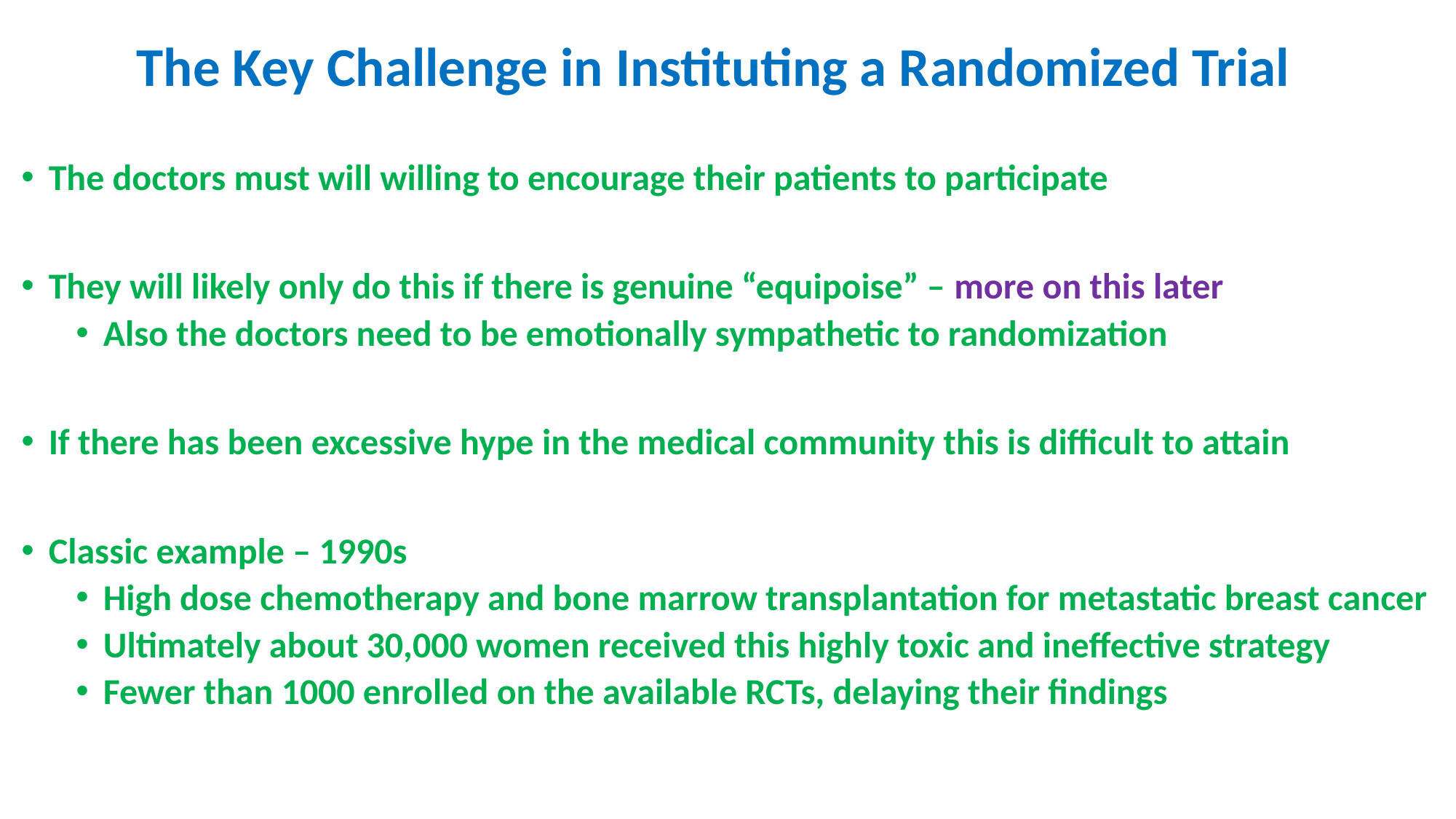

# The Key Challenge in Instituting a Randomized Trial
The doctors must will willing to encourage their patients to participate

They will likely only do this if there is genuine “equipoise” – more on this later
Also the doctors need to be emotionally sympathetic to randomization

If there has been excessive hype in the medical community this is difficult to attain

Classic example – 1990s
High dose chemotherapy and bone marrow transplantation for metastatic breast cancer
Ultimately about 30,000 women received this highly toxic and ineffective strategy
Fewer than 1000 enrolled on the available RCTs, delaying their findings